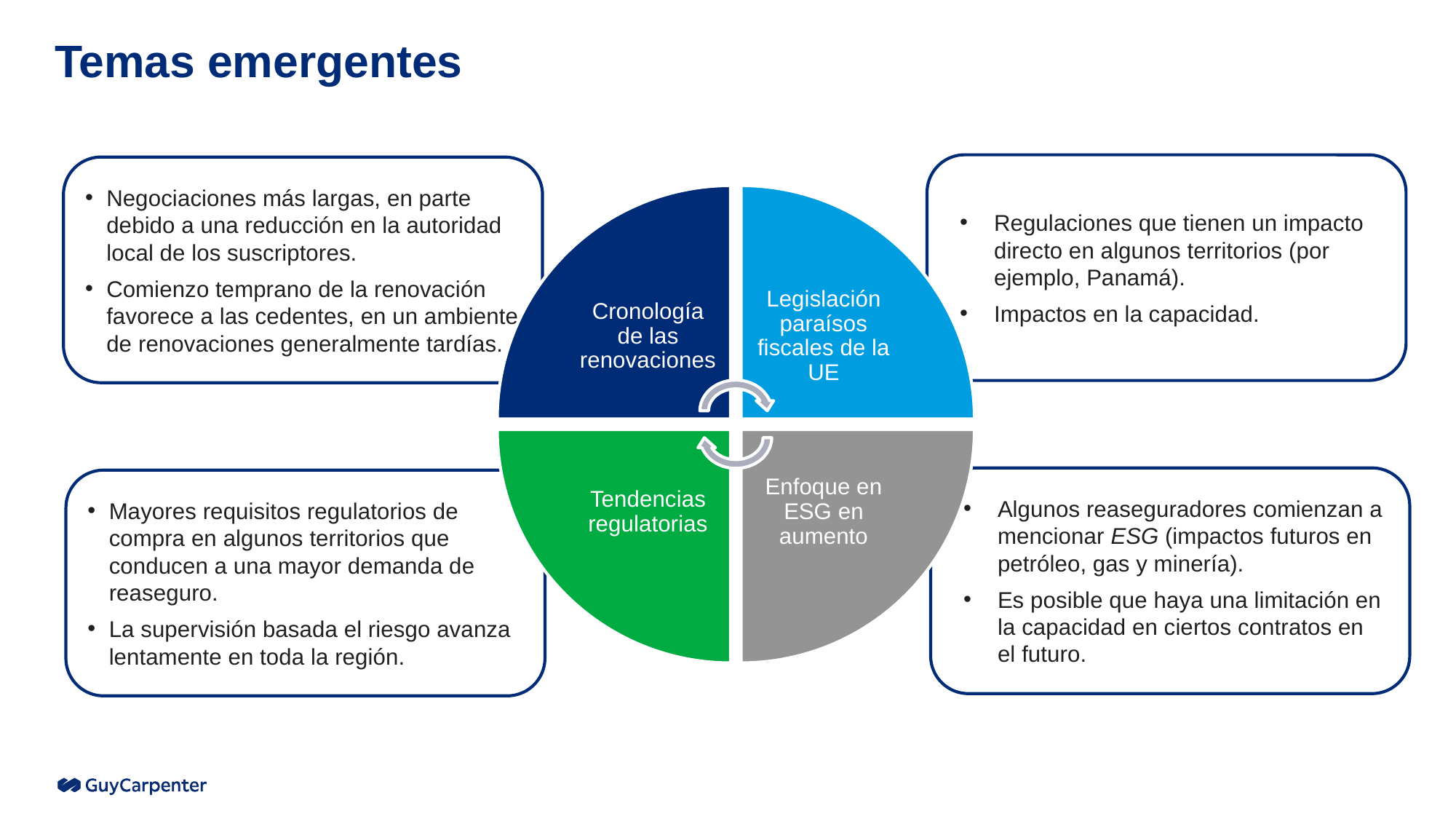

# Temas emergentes
Cronología de las renovaciones
Legislación paraísos fiscales de la UE
Enfoque en ESG en aumento
Tendencias regulatorias
Regulaciones que tienen un impacto directo en algunos territorios (por ejemplo, Panamá).
Impactos en la capacidad.
Negociaciones más largas, en parte debido a una reducción en la autoridad local de los suscriptores.
Comienzo temprano de la renovación favorece a las cedentes, en un ambiente de renovaciones generalmente tardías.
Algunos reaseguradores comienzan a mencionar ESG (impactos futuros en petróleo, gas y minería).
Es posible que haya una limitación en la capacidad en ciertos contratos en el futuro.
Mayores requisitos regulatorios de compra en algunos territorios que conducen a una mayor demanda de reaseguro.
La supervisión basada el riesgo avanza lentamente en toda la región.